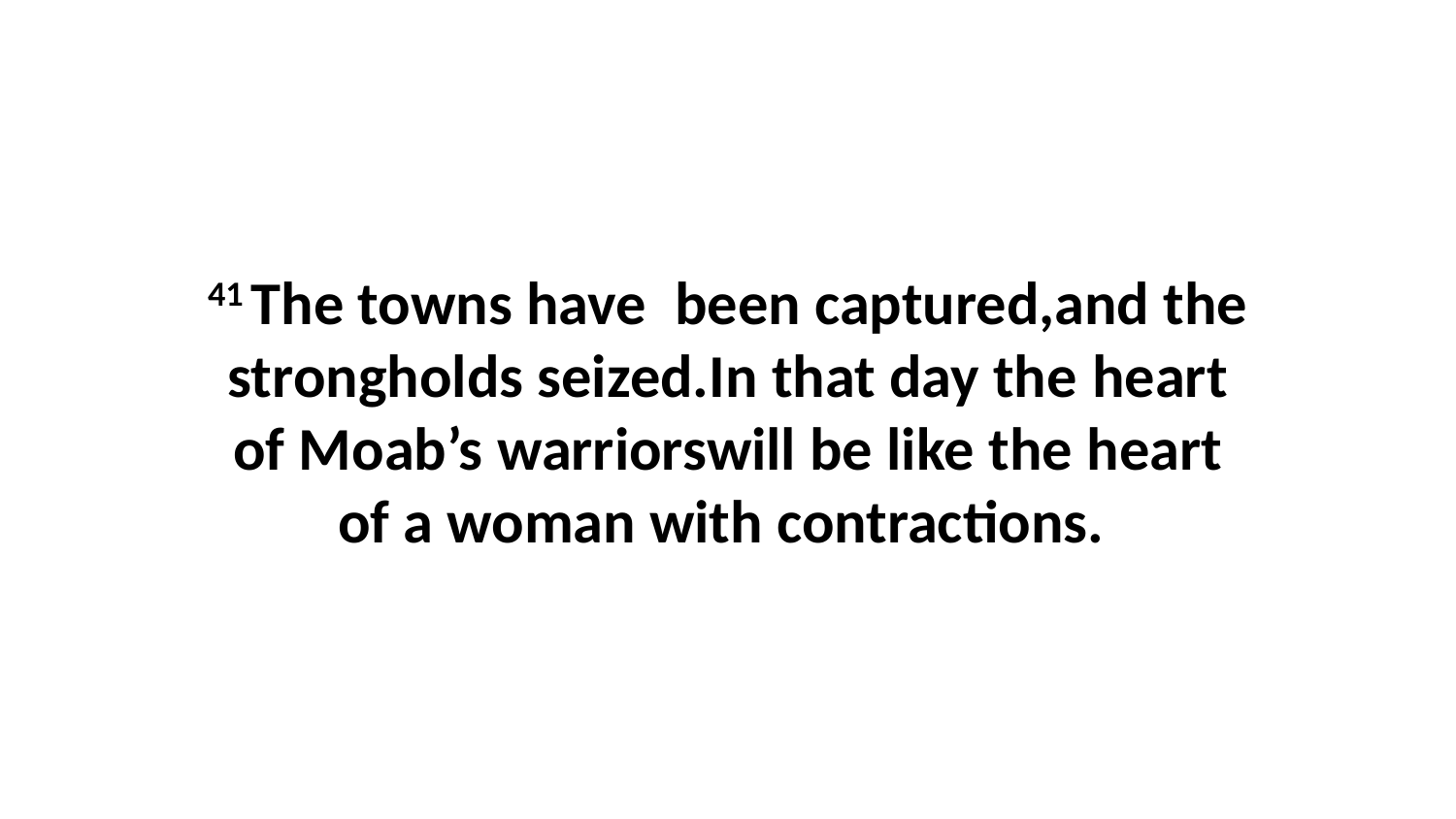

41 The towns have  been captured,and the strongholds seized.In that day the heart of Moab’s warriorswill be like the heart of a woman with contractions.